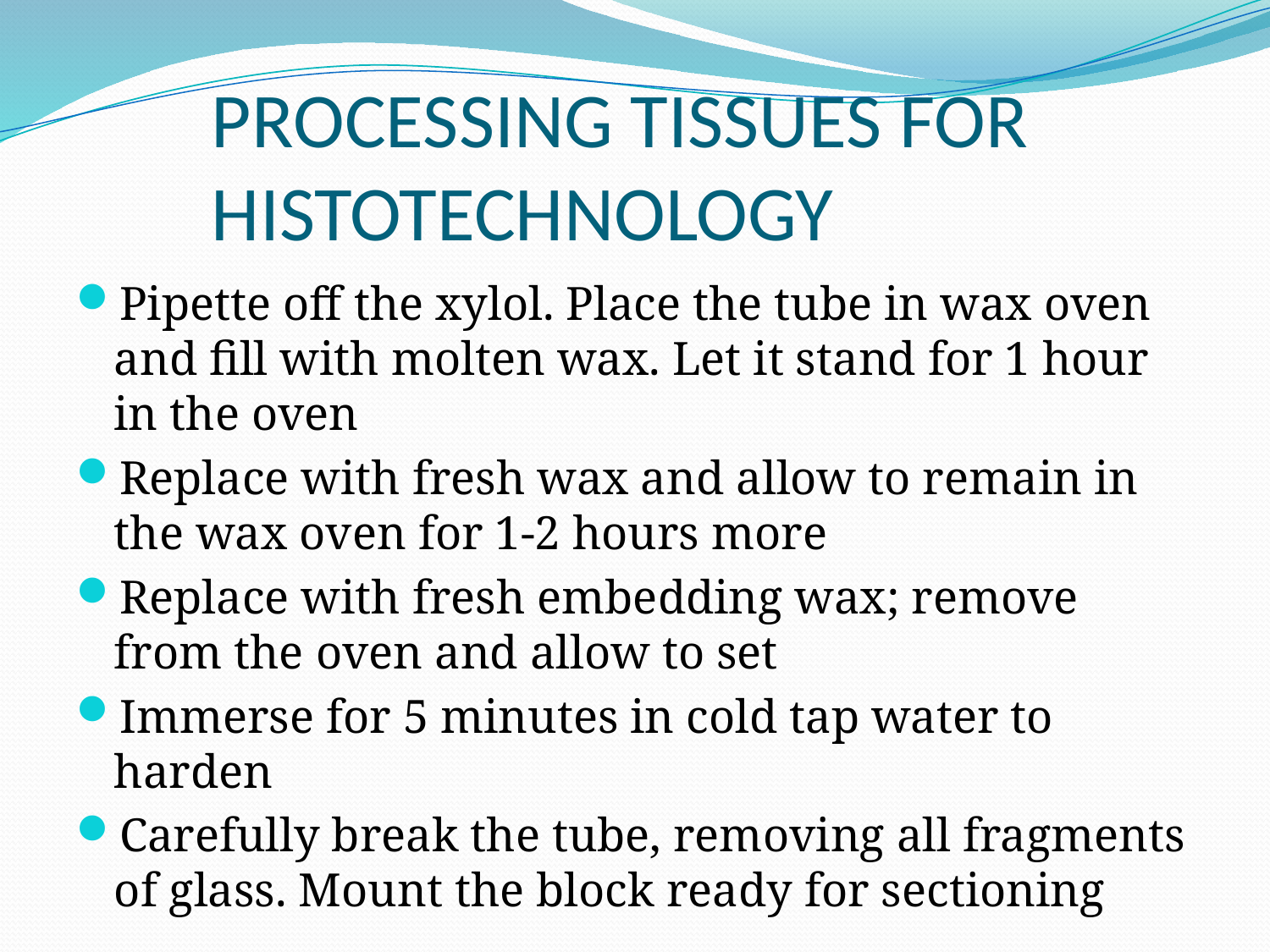

# PROCESSING TISSUES FOR HISTOTECHNOLOGY
Pipette off the xylol. Place the tube in wax oven and fill with molten wax. Let it stand for 1 hour in the oven
Replace with fresh wax and allow to remain in the wax oven for 1-2 hours more
Replace with fresh embedding wax; remove from the oven and allow to set
Immerse for 5 minutes in cold tap water to harden
Carefully break the tube, removing all fragments of glass. Mount the block ready for sectioning